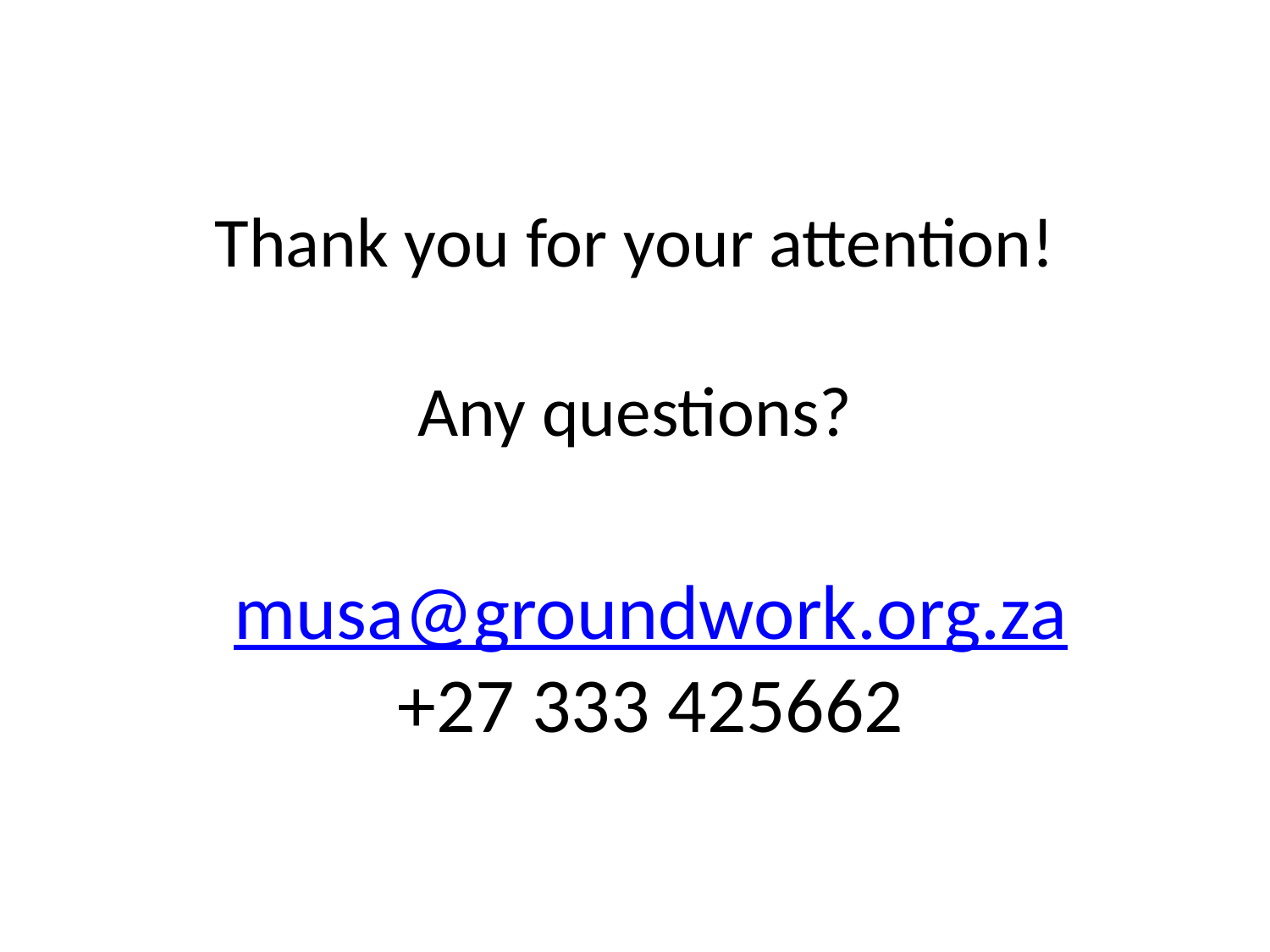

Thank you for your attention!

Any questions?
musa@groundwork.org.za
+27 333 425662